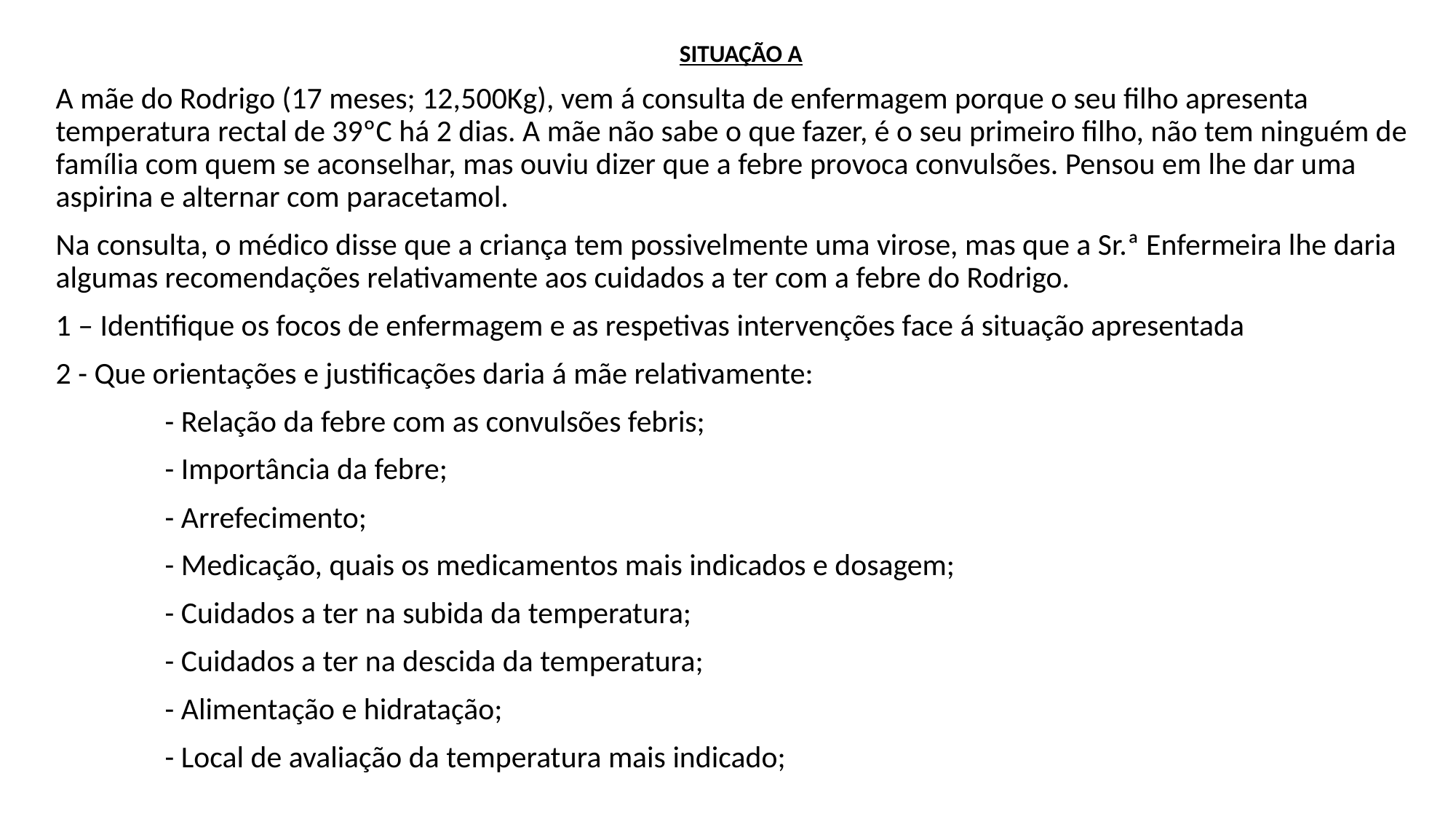

SITUAÇÃO A
A mãe do Rodrigo (17 meses; 12,500Kg), vem á consulta de enfermagem porque o seu filho apresenta temperatura rectal de 39ºC há 2 dias. A mãe não sabe o que fazer, é o seu primeiro filho, não tem ninguém de família com quem se aconselhar, mas ouviu dizer que a febre provoca convulsões. Pensou em lhe dar uma aspirina e alternar com paracetamol.
Na consulta, o médico disse que a criança tem possivelmente uma virose, mas que a Sr.ª Enfermeira lhe daria algumas recomendações relativamente aos cuidados a ter com a febre do Rodrigo.
1 – Identifique os focos de enfermagem e as respetivas intervenções face á situação apresentada
2 - Que orientações e justificações daria á mãe relativamente:
	- Relação da febre com as convulsões febris;
	- Importância da febre;
	- Arrefecimento;
	- Medicação, quais os medicamentos mais indicados e dosagem;
	- Cuidados a ter na subida da temperatura;
	- Cuidados a ter na descida da temperatura;
	- Alimentação e hidratação;
	- Local de avaliação da temperatura mais indicado;